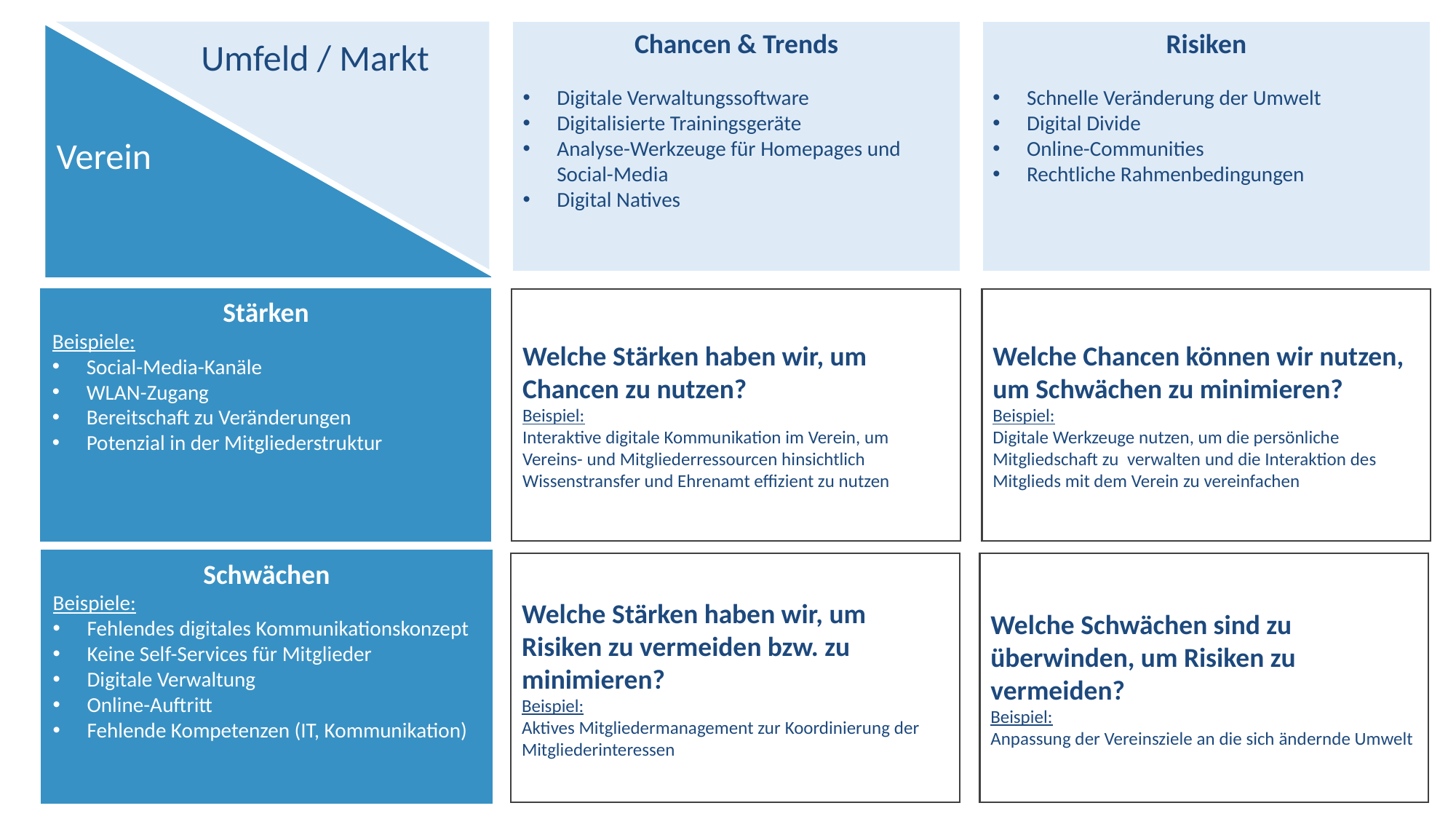

Chancen & Trends

Digitale Verwaltungssoftware
Digitalisierte Trainingsgeräte
Analyse-Werkzeuge für Homepages und Social-Media
Digital Natives

Risiken

Schnelle Veränderung der Umwelt
Digital Divide
Online-Communities
Rechtliche Rahmenbedingungen

Umfeld / Markt
Markt
Unternehmen
Verein
Welche Stärken haben wir, um Chancen zu nutzen?
Beispiel:
Interaktive digitale Kommunikation im Verein, um Vereins- und Mitgliederressourcen hinsichtlich Wissenstransfer und Ehrenamt effizient zu nutzen
Welche Chancen können wir nutzen,
um Schwächen zu minimieren?
Beispiel:
Digitale Werkzeuge nutzen, um die persönliche Mitgliedschaft zu  verwalten und die Interaktion des Mitglieds mit dem Verein zu vereinfachen
Stärken
Beispiele:
Social-Media-Kanäle
WLAN-Zugang
Bereitschaft zu Veränderungen
Potenzial in der Mitgliederstruktur

Schwächen
Beispiele:
Fehlendes digitales Kommunikationskonzept
Keine Self-Services für Mitglieder
Digitale Verwaltung
Online-Auftritt
Fehlende Kompetenzen (IT, Kommunikation)

Welche Stärken haben wir, um Risiken zu vermeiden bzw. zu minimieren?
Beispiel:
Aktives Mitgliedermanagement zur Koordinierung der Mitgliederinteressen
Welche Schwächen sind zu überwinden, um Risiken zu vermeiden?
Beispiel:
Anpassung der Vereinsziele an die sich ändernde Umwelt